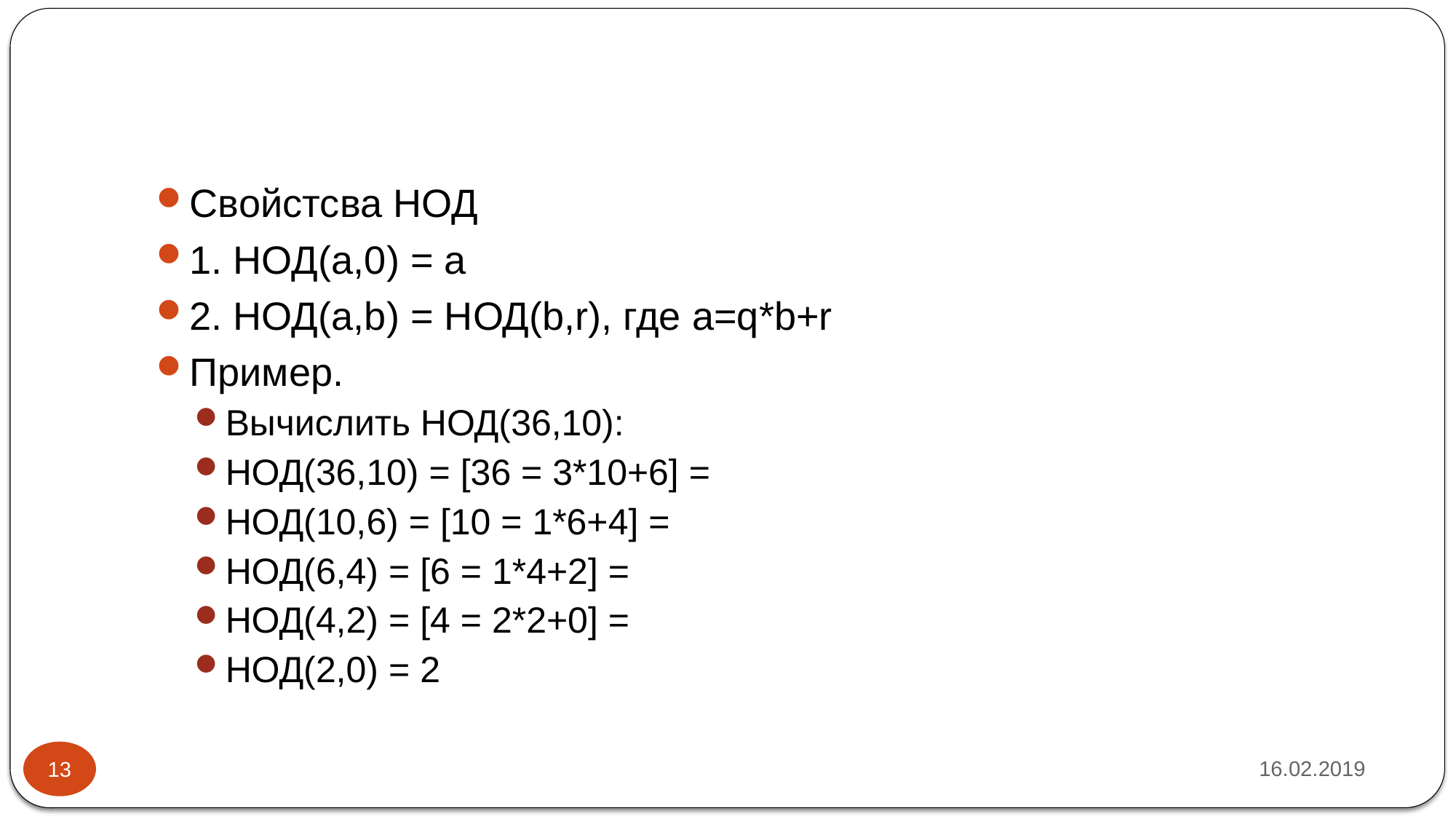

#
Свойстсва НОД
1. НОД(а,0) = а
2. НОД(a,b) = НОД(b,r), где a=q*b+r
Пример.
Вычислить НОД(36,10):
НОД(36,10) = [36 = 3*10+6] =
НОД(10,6) = [10 = 1*6+4] =
НОД(6,4) = [6 = 1*4+2] =
НОД(4,2) = [4 = 2*2+0] =
НОД(2,0) = 2

16.02.2019
13